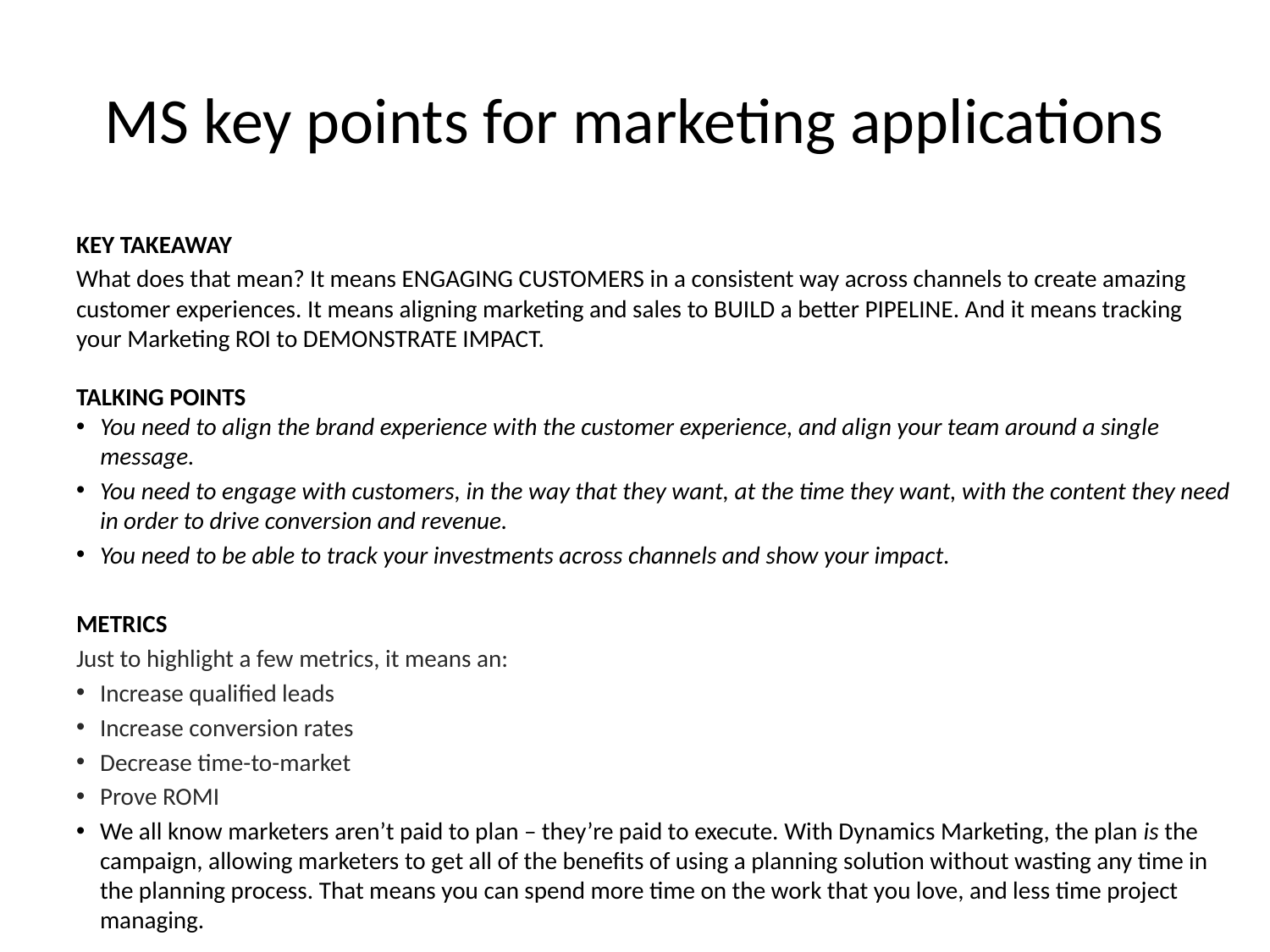

# MS key points for marketing applications
KEY TAKEAWAY
What does that mean? It means ENGAGING CUSTOMERS in a consistent way across channels to create amazing customer experiences. It means aligning marketing and sales to BUILD a better PIPELINE. And it means tracking your Marketing ROI to DEMONSTRATE IMPACT.

TALKING POINTS
You need to align the brand experience with the customer experience, and align your team around a single message.
You need to engage with customers, in the way that they want, at the time they want, with the content they need in order to drive conversion and revenue.
You need to be able to track your investments across channels and show your impact.

METRICS
Just to highlight a few metrics, it means an:
Increase qualified leads
Increase conversion rates
Decrease time-to-market
Prove ROMI
We all know marketers aren’t paid to plan – they’re paid to execute. With Dynamics Marketing, the plan is the campaign, allowing marketers to get all of the benefits of using a planning solution without wasting any time in the planning process. That means you can spend more time on the work that you love, and less time project managing.